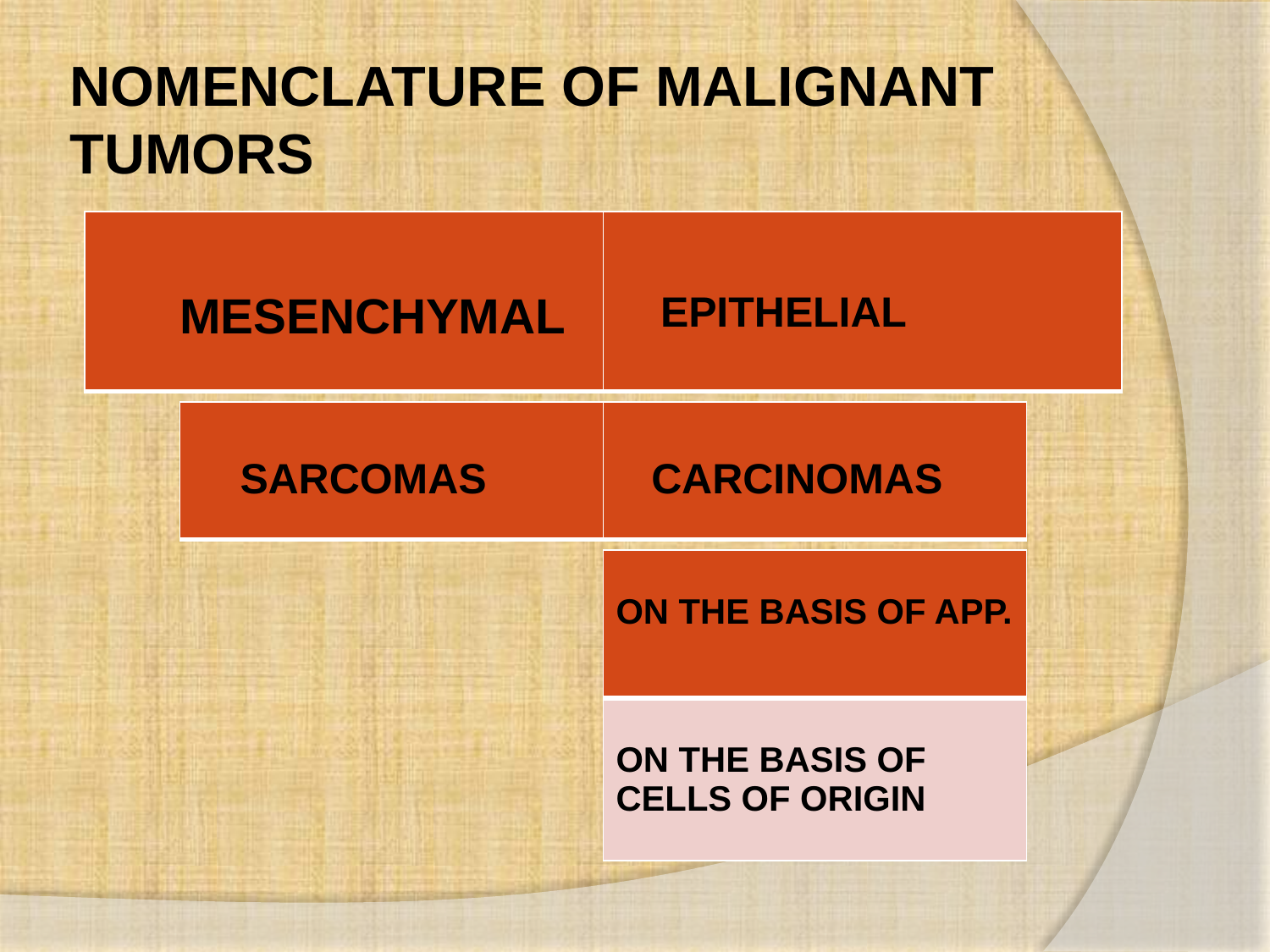

# NOMENCLATURE OF MALIGNANT TUMORS
| MESENCHYMAL | EPITHELIAL |
| --- | --- |
| SARCOMAS | CARCINOMAS |
| --- | --- |
| ON THE BASIS OF APP. |
| --- |
| ON THE BASIS OF CELLS OF ORIGIN |